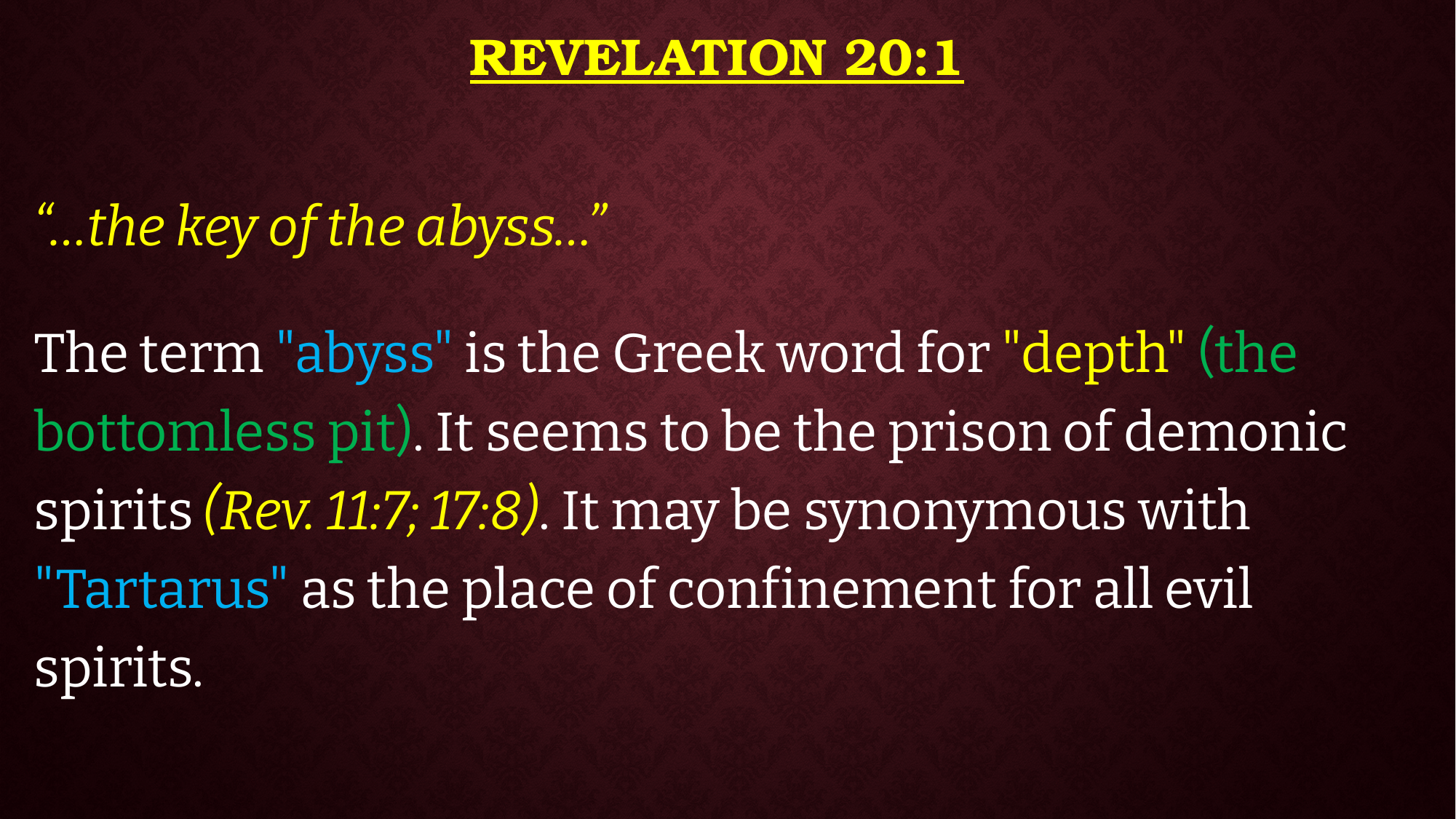

# Revelation 20:1
“…the key of the abyss…”

The term "abyss" is the Greek word for "depth" (the bottomless pit). It seems to be the prison of demonic spirits (Rev. 11:7; 17:8). It may be synonymous with "Tartarus" as the place of confinement for all evil spirits.